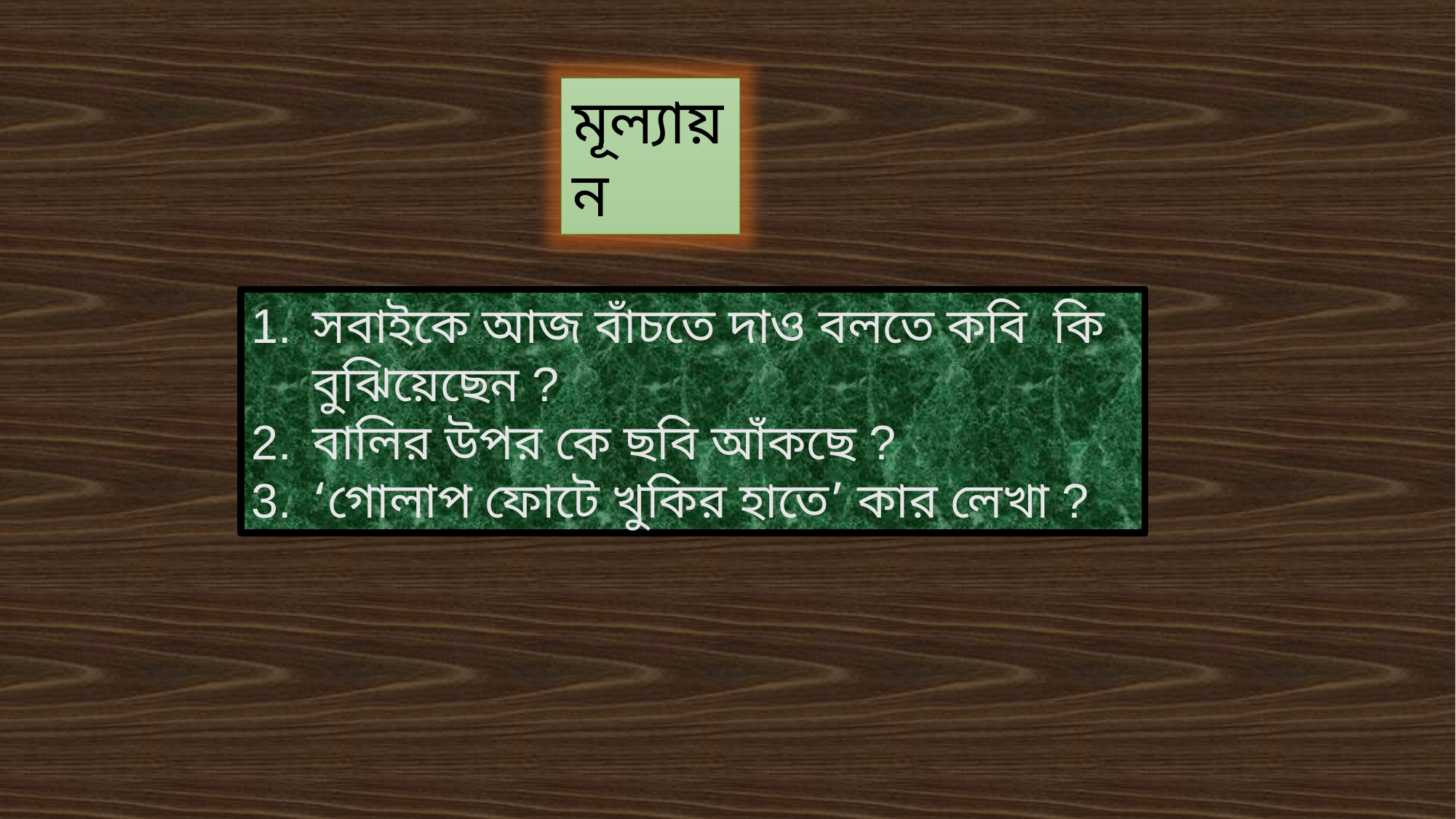

মূল্যায়ন
সবাইকে আজ বাঁচতে দাও বলতে কবি  কি বুঝিয়েছেন ?
বালির উপর কে ছবি আঁকছে ?
‘গোলাপ ফোটে খুকির হাতে’ কার লেখা ?